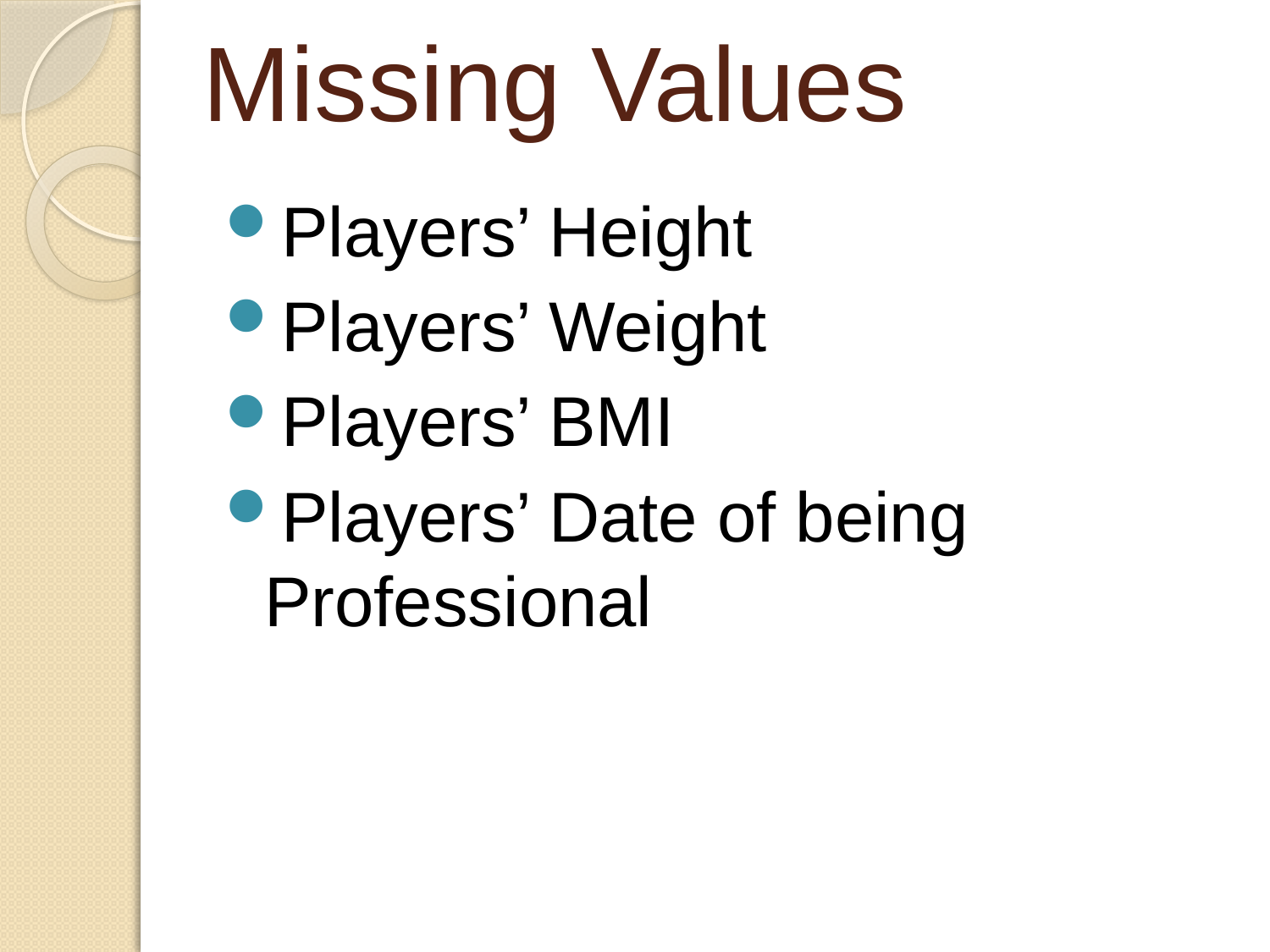

# Missing Values
Players’ Height
Players’ Weight
Players’ BMI
Players’ Date of being Professional